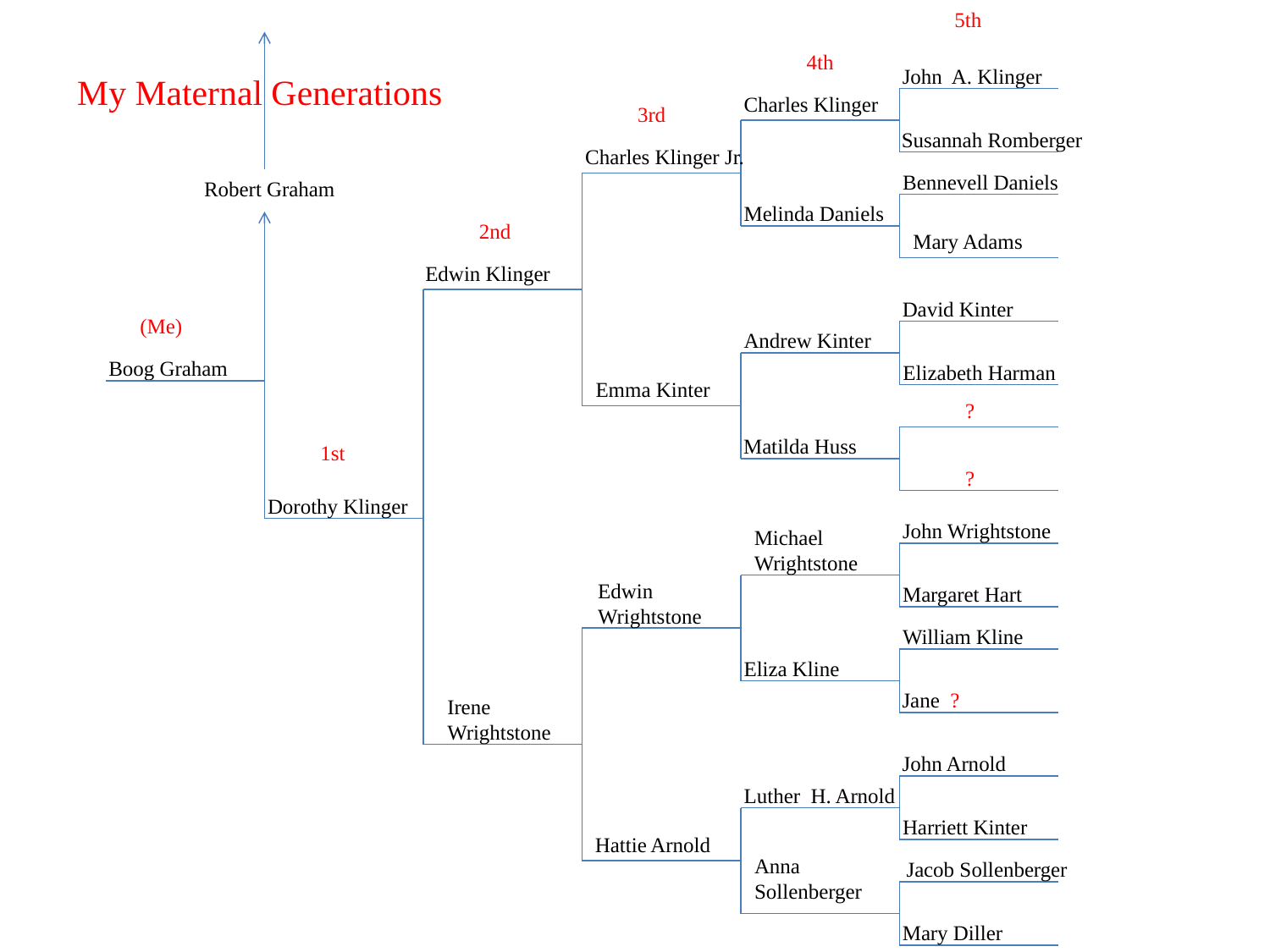

5th
4th
John  A. Klinger
My Maternal Generations
Charles Klinger
3rd
Susannah Romberger
Charles Klinger Jr.
Bennevell Daniels
Robert Graham
Melinda Daniels
2nd
Mary Adams
Edwin Klinger
David Kinter
(Me)
Andrew Kinter
Boog Graham
Elizabeth Harman
Emma Kinter
  ?
Matilda Huss
1st
  ?
Dorothy Klinger
John Wrightstone
Michael
Wrightstone
Edwin
Wrightstone
Margaret Hart
William Kline
Eliza Kline
Jane  ?
Irene
Wrightstone
John Arnold
Luther  H. Arnold
Harriett Kinter
Hattie Arnold
Anna
Sollenberger
Jacob Sollenberger
Mary Diller